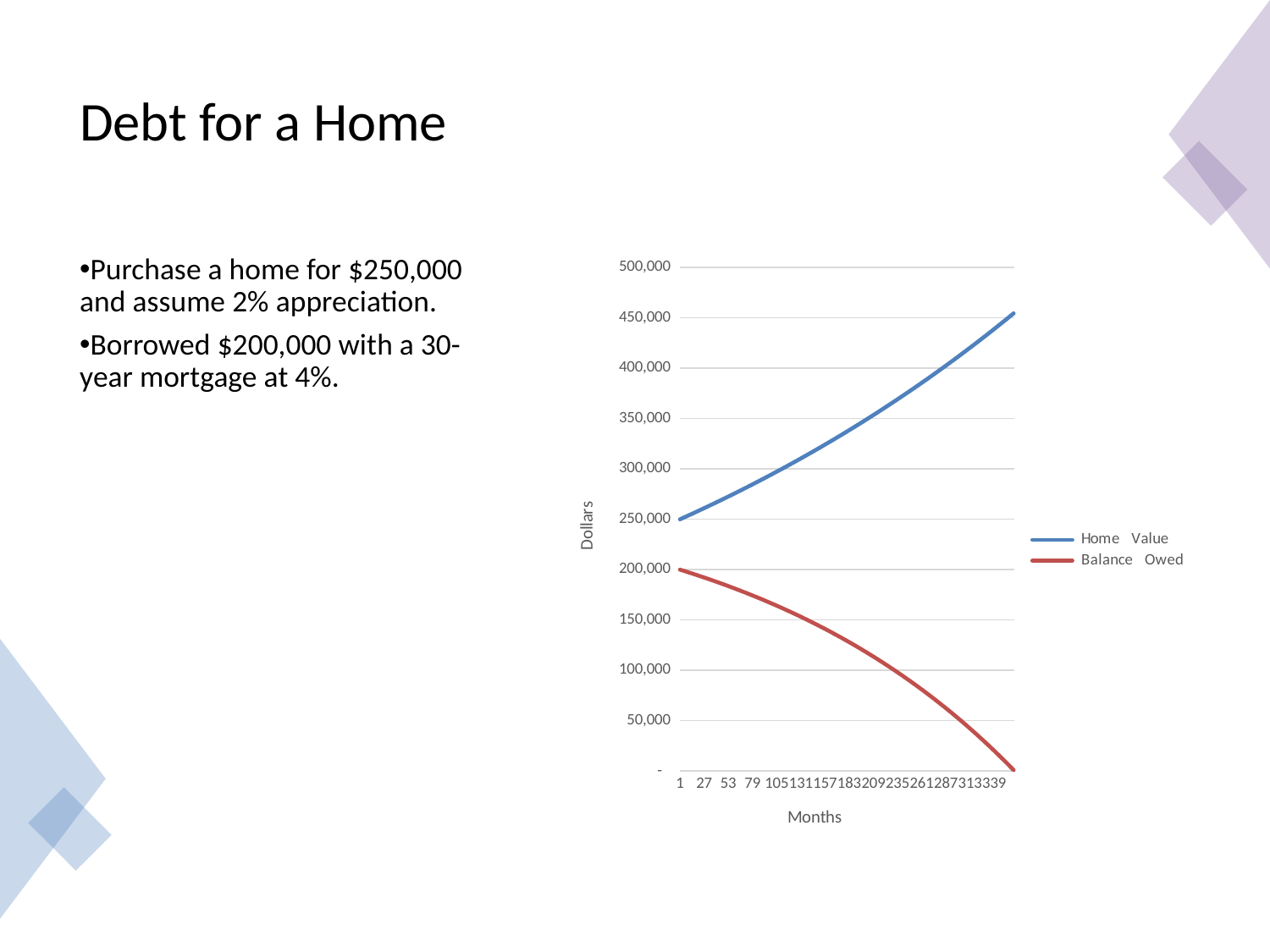

# Debt for a Home
Purchase a home for $250,000 and assume 2% appreciation.
Borrowed $200,000 with a 30-year mortgage at 4%.

### Chart

| Category |  Home  |  Balance  |
|---|---|---|